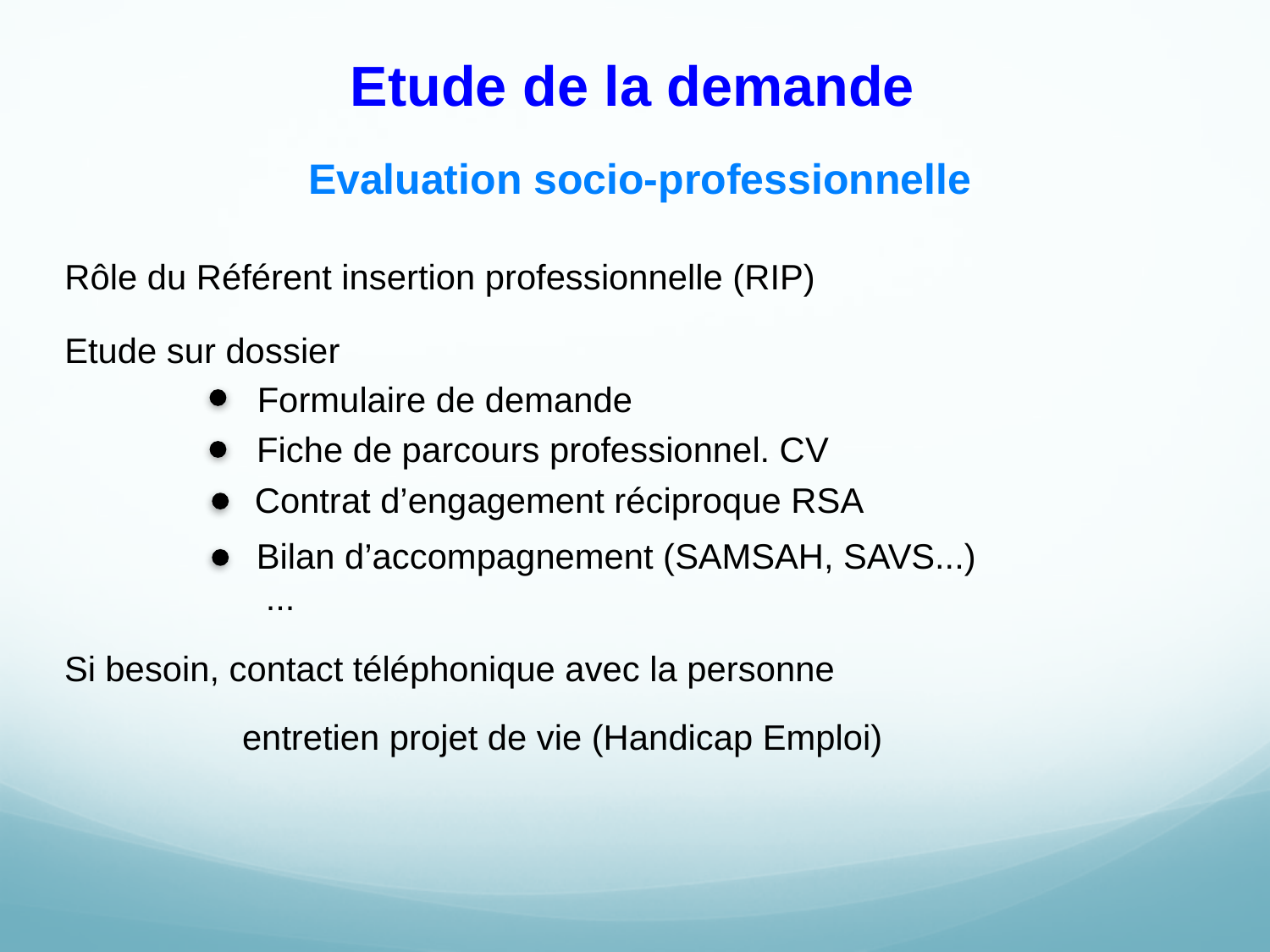

Etude de la demande
Evaluation socio-professionnelle
Rôle du Référent insertion professionnelle (RIP)
Etude sur dossier
Formulaire de demande

Fiche de parcours professionnel. CV

Contrat d’engagement réciproque RSA

Bilan d’accompagnement (SAMSAH, SAVS...)

...
Si besoin, contact téléphonique avec la personne
entretien projet de vie (Handicap Emploi)